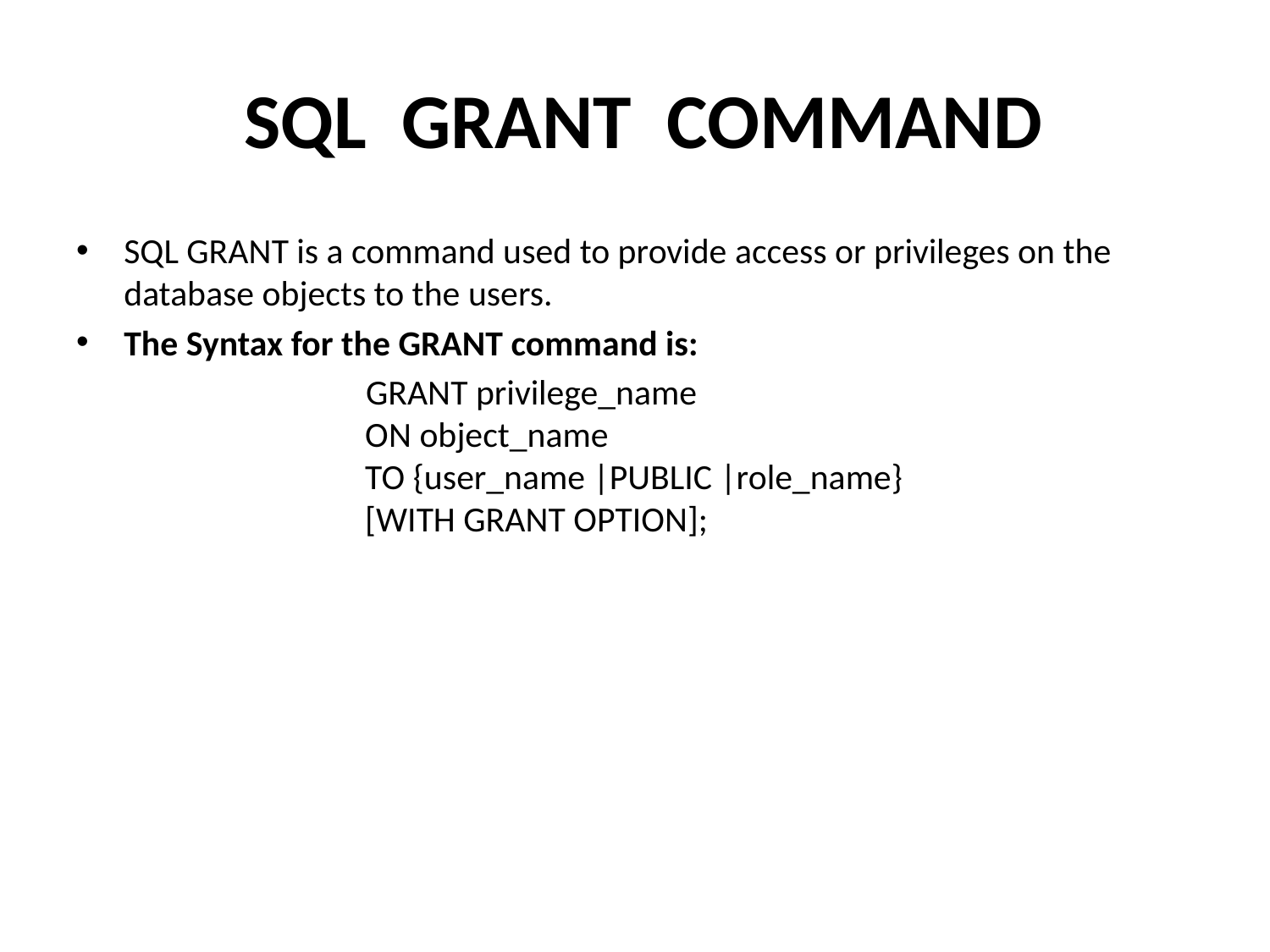

# SQL  GRANT  COMMAND
SQL GRANT is a command used to provide access or privileges on the database objects to the users.
The Syntax for the GRANT command is:
                                    GRANT privilege_name
                                    ON object_name
                                    TO {user_name |PUBLIC |role_name}
                                    [WITH GRANT OPTION];